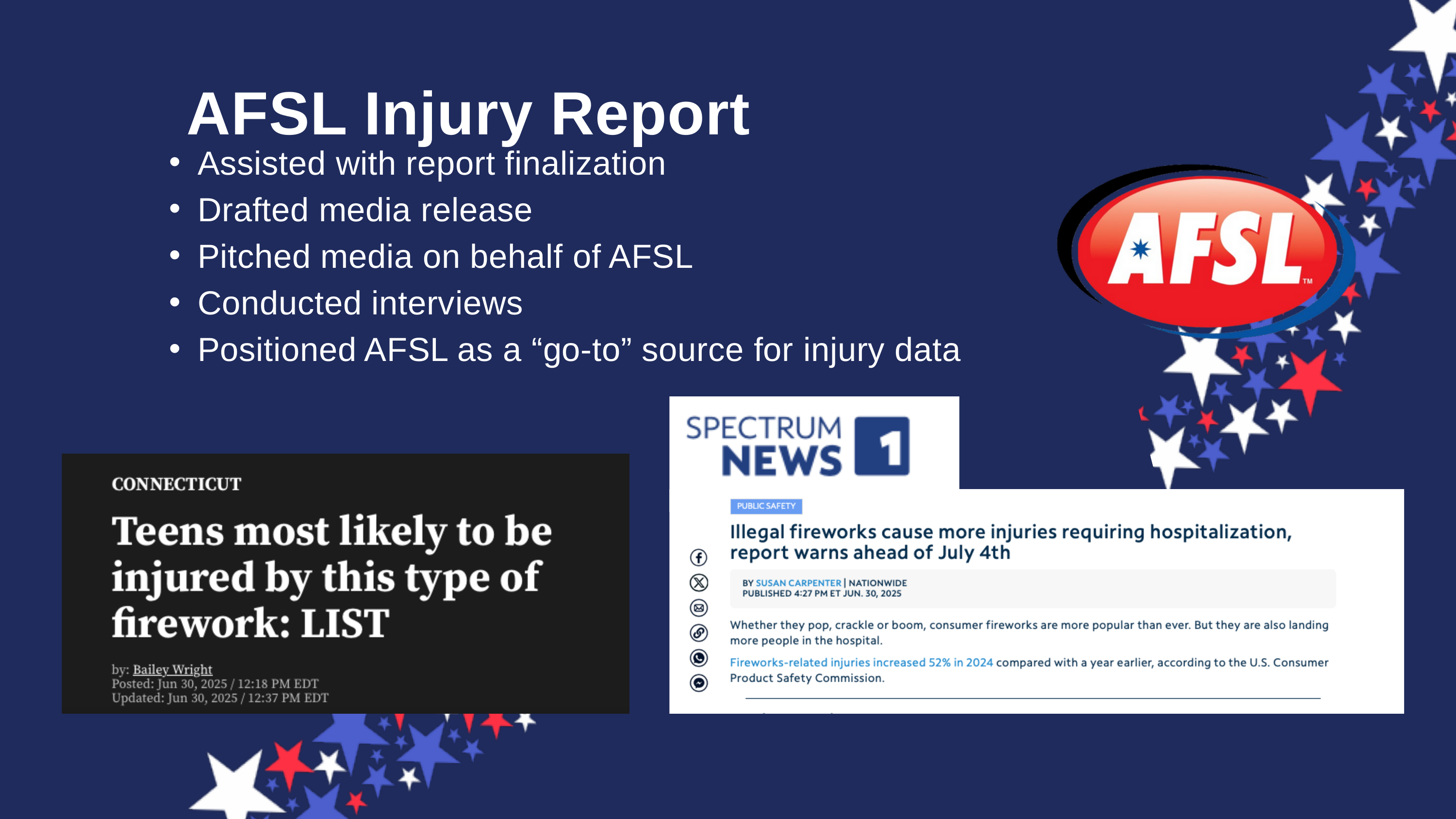

AFSL Injury Report
Assisted with report finalization
Drafted media release
Pitched media on behalf of AFSL
Conducted interviews
Positioned AFSL as a “go-to” source for injury data